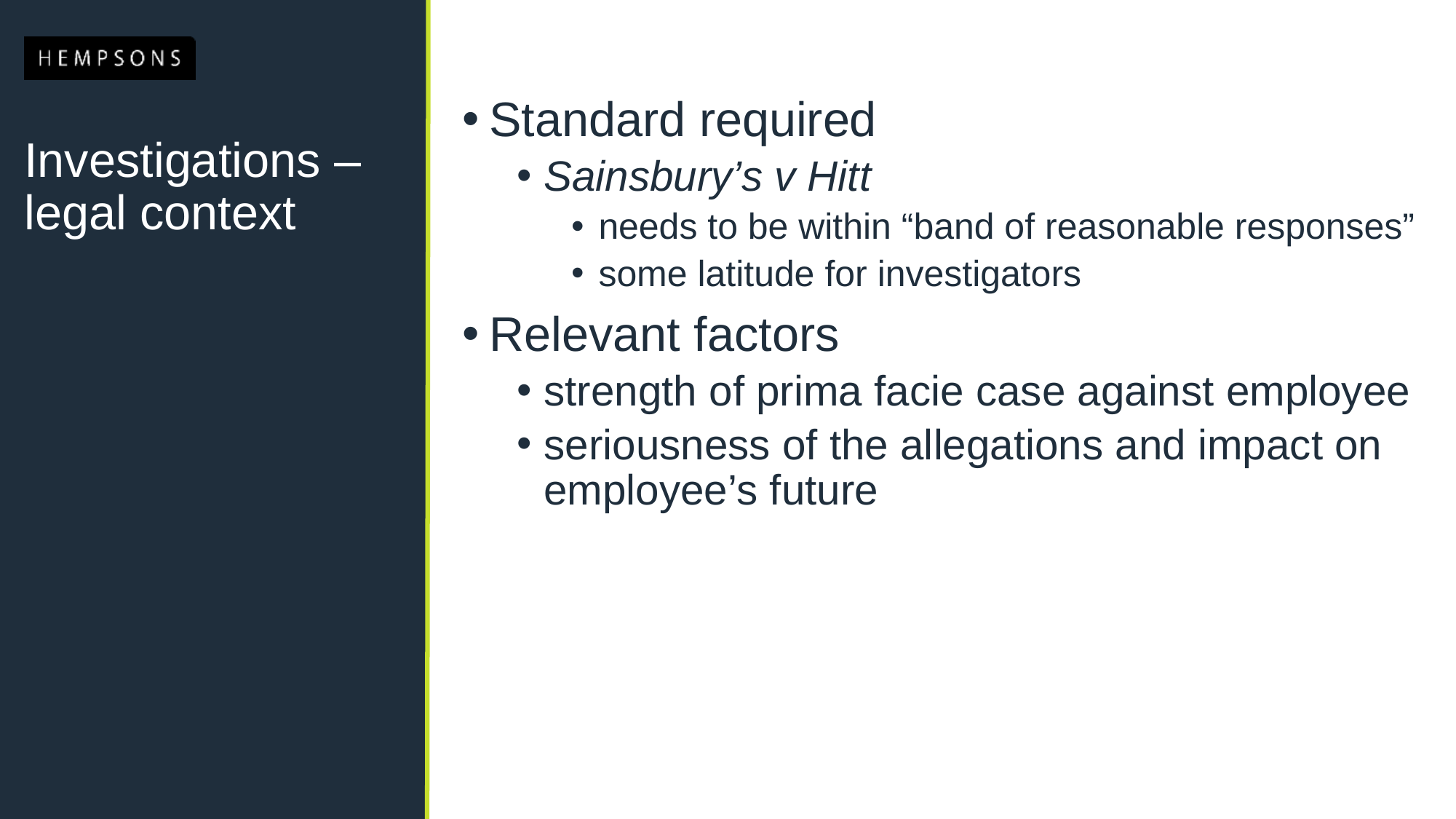

Standard required
Sainsbury’s v Hitt
needs to be within “band of reasonable responses”
some latitude for investigators
Relevant factors
strength of prima facie case against employee
seriousness of the allegations and impact on employee’s future

# Investigations – legal context